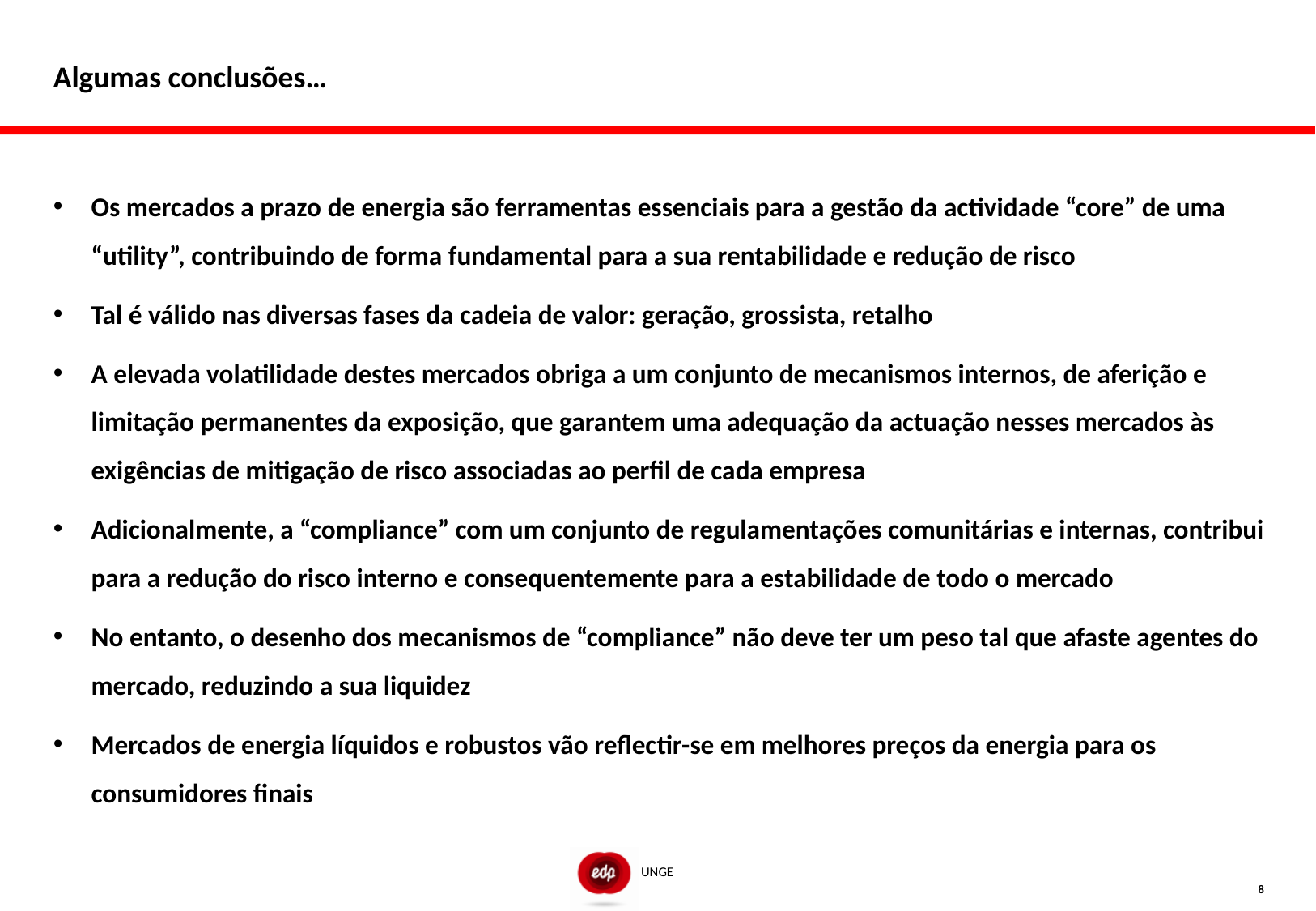

# Algumas conclusões…
Os mercados a prazo de energia são ferramentas essenciais para a gestão da actividade “core” de uma “utility”, contribuindo de forma fundamental para a sua rentabilidade e redução de risco
Tal é válido nas diversas fases da cadeia de valor: geração, grossista, retalho
A elevada volatilidade destes mercados obriga a um conjunto de mecanismos internos, de aferição e limitação permanentes da exposição, que garantem uma adequação da actuação nesses mercados às exigências de mitigação de risco associadas ao perfil de cada empresa
Adicionalmente, a “compliance” com um conjunto de regulamentações comunitárias e internas, contribui para a redução do risco interno e consequentemente para a estabilidade de todo o mercado
No entanto, o desenho dos mecanismos de “compliance” não deve ter um peso tal que afaste agentes do mercado, reduzindo a sua liquidez
Mercados de energia líquidos e robustos vão reflectir-se em melhores preços da energia para os consumidores finais

8